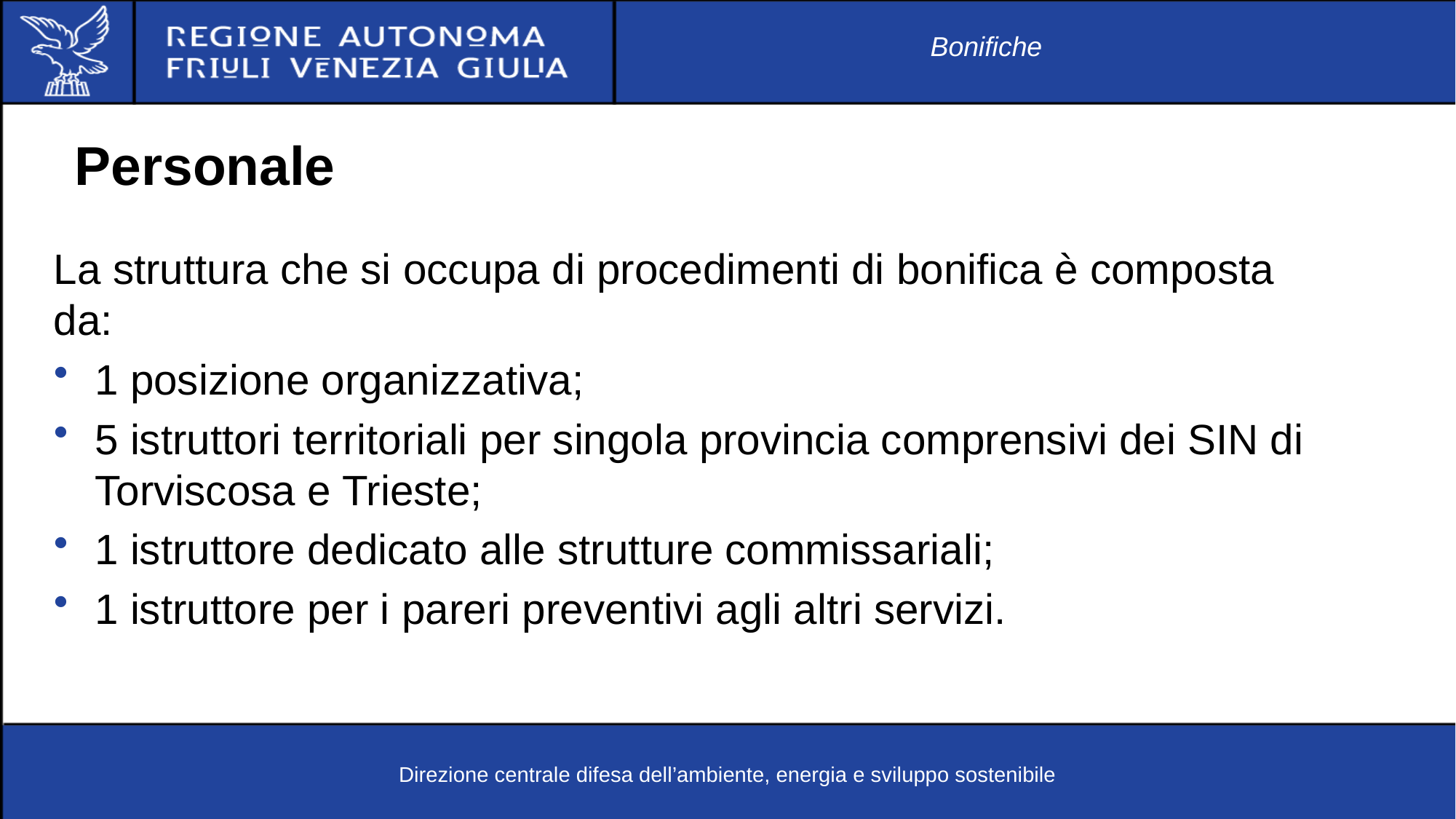

Bonifiche
# Personale
La struttura che si occupa di procedimenti di bonifica è composta da:
1 posizione organizzativa;
5 istruttori territoriali per singola provincia comprensivi dei SIN di Torviscosa e Trieste;
1 istruttore dedicato alle strutture commissariali;
1 istruttore per i pareri preventivi agli altri servizi.
Direzione centrale difesa dell’ambiente, energia e sviluppo sostenibile